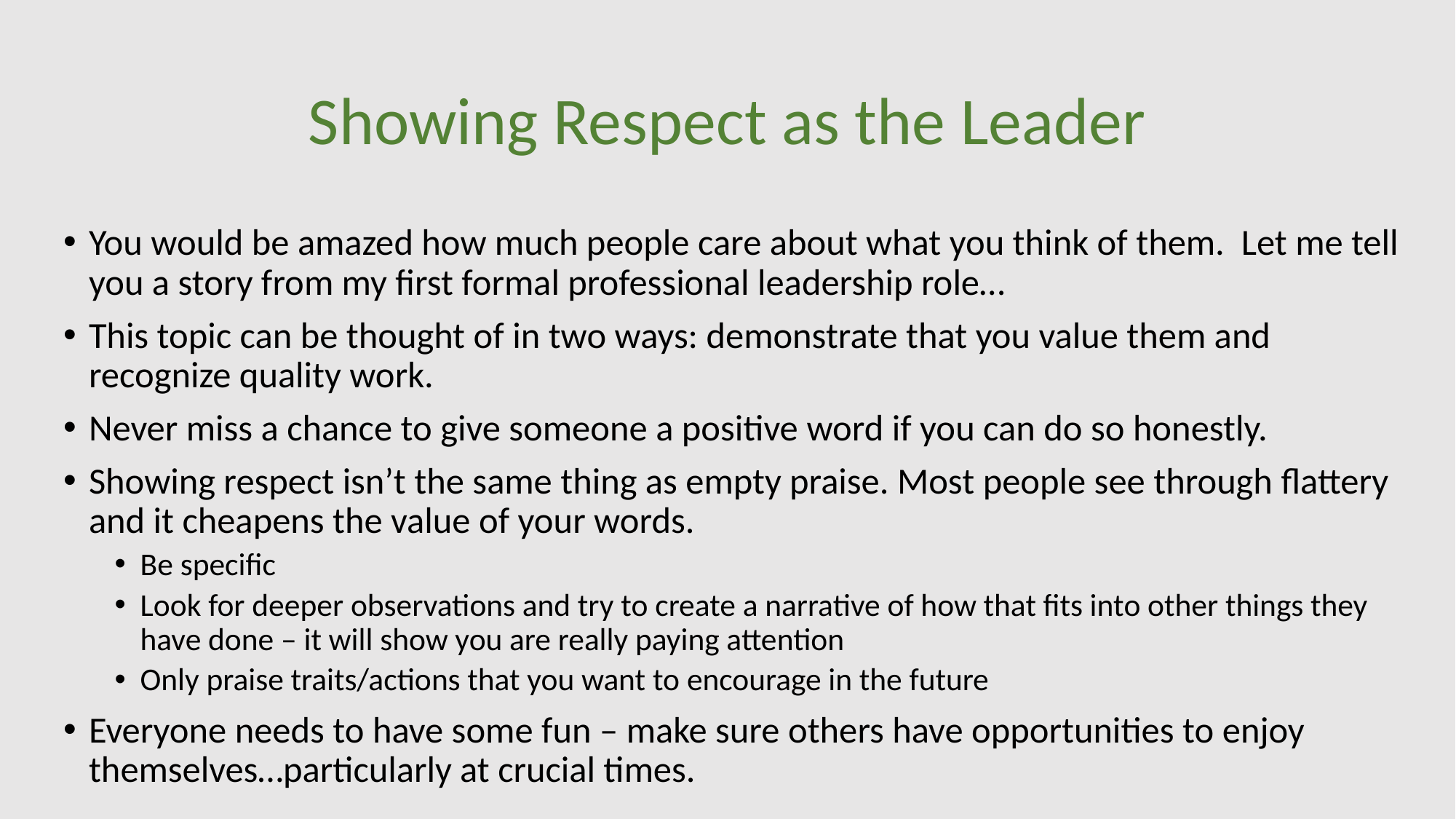

# Showing Respect as the Leader
You would be amazed how much people care about what you think of them.  Let me tell you a story from my first formal professional leadership role…
This topic can be thought of in two ways: demonstrate that you value them and recognize quality work.
Never miss a chance to give someone a positive word if you can do so honestly.
Showing respect isn’t the same thing as empty praise. Most people see through flattery and it cheapens the value of your words.
Be specific
Look for deeper observations and try to create a narrative of how that fits into other things they have done – it will show you are really paying attention
Only praise traits/actions that you want to encourage in the future
Everyone needs to have some fun – make sure others have opportunities to enjoy themselves…particularly at crucial times.